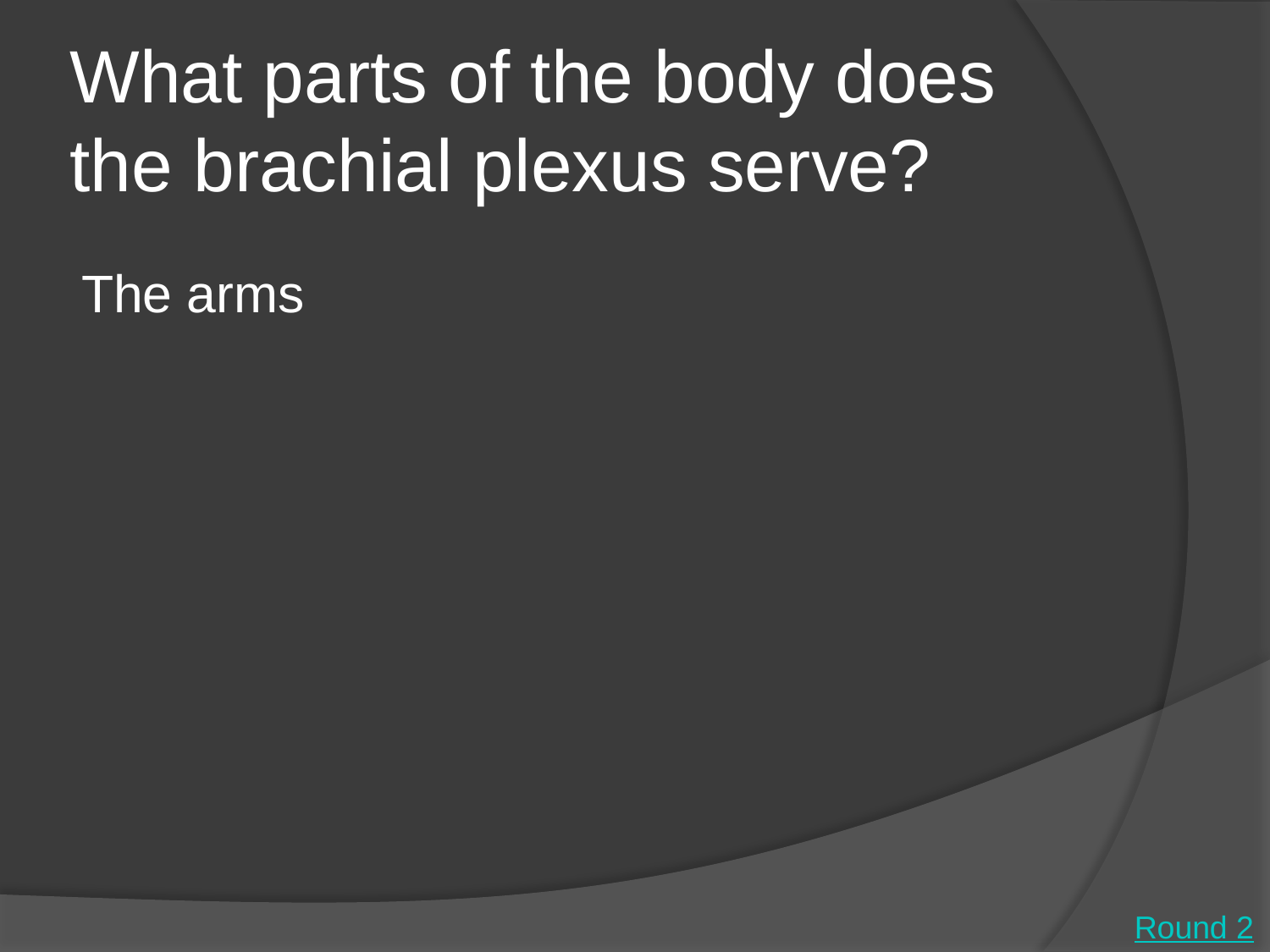

# What parts of the body does the brachial plexus serve?
The arms
Round 2